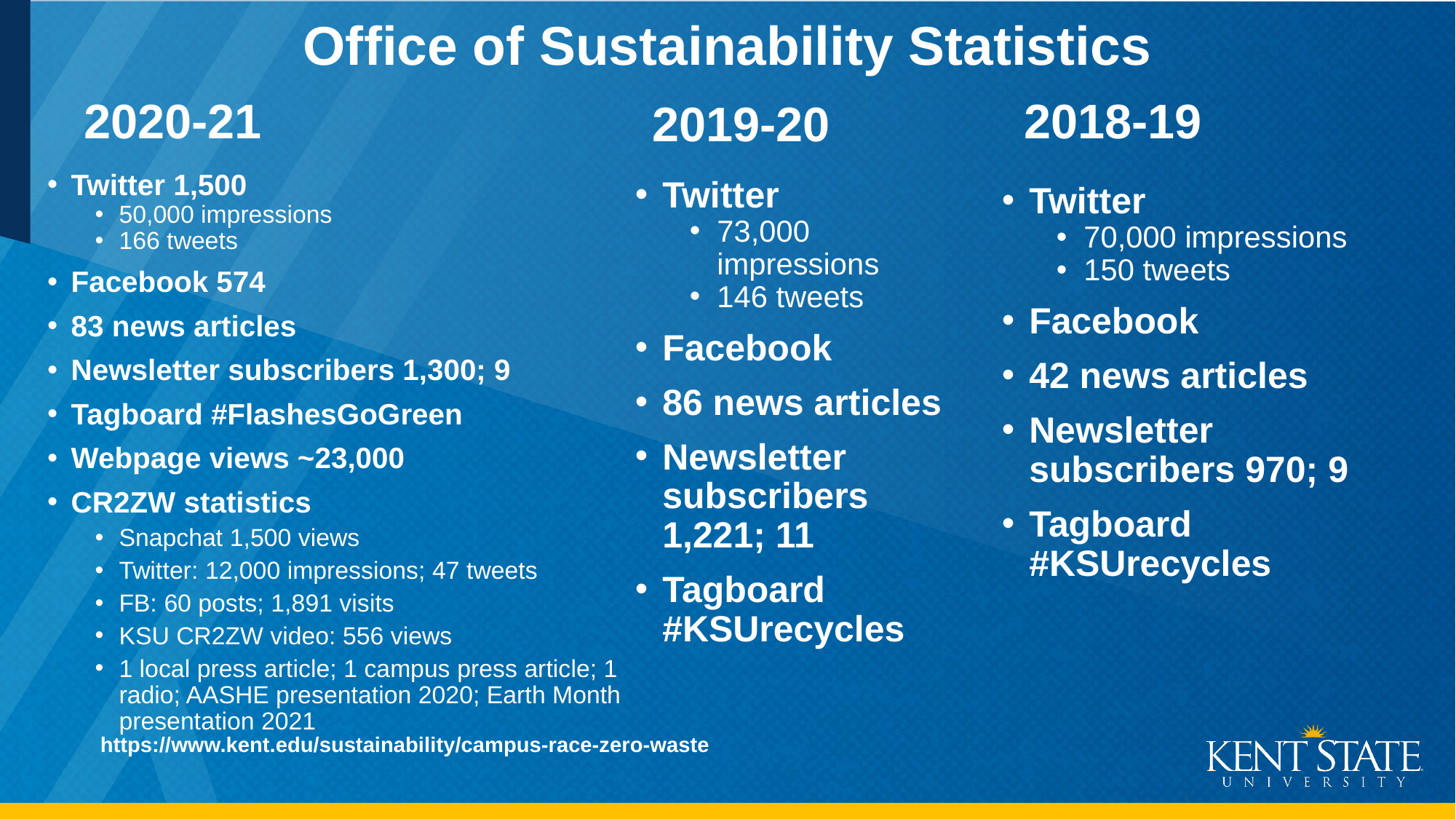

# Office of Sustainability Statistics
2020-21
2018-19
2019-20
Twitter 1,500
50,000 impressions
166 tweets
Facebook 574
83 news articles
Newsletter subscribers 1,300; 9
Tagboard #FlashesGoGreen
Webpage views ~23,000
CR2ZW statistics
Snapchat 1,500 views
Twitter: 12,000 impressions; 47 tweets
FB: 60 posts; 1,891 visits
KSU CR2ZW video: 556 views
1 local press article; 1 campus press article; 1 radio; AASHE presentation 2020; Earth Month presentation 2021
Twitter
73,000 impressions
146 tweets
Facebook
86 news articles
Newsletter subscribers 1,221; 11
Tagboard #KSUrecycles
Twitter
70,000 impressions
150 tweets
Facebook
42 news articles
Newsletter subscribers 970; 9
Tagboard #KSUrecycles
https://www.kent.edu/sustainability/campus-race-zero-waste